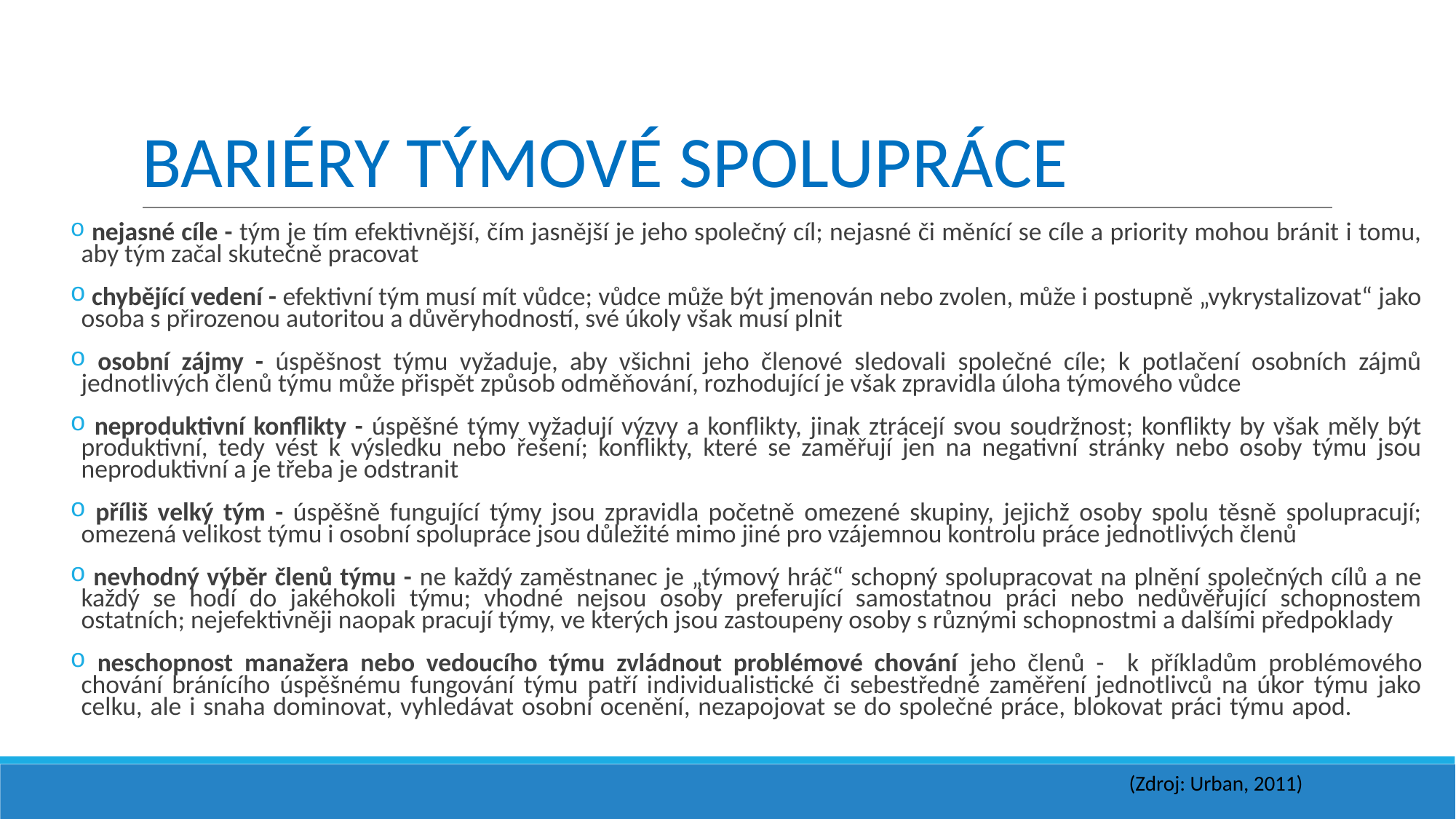

# BARIÉRY TÝMOVÉ SPOLUPRÁCE
 nejasné cíle - tým je tím efektivnější, čím jasnější je jeho společný cíl; nejasné či měnící se cíle a priority mohou bránit i tomu, aby tým začal skutečně pracovat
 chybějící vedení - efektivní tým musí mít vůdce; vůdce může být jmenován nebo zvolen, může i postupně „vykrystalizovat“ jako osoba s přirozenou autoritou a důvěryhodností, své úkoly však musí plnit
 osobní zájmy - úspěšnost týmu vyžaduje, aby všichni jeho členové sledovali společné cíle; k potlačení osobních zájmů jednotlivých členů týmu může přispět způsob odměňování, rozhodující je však zpravidla úloha týmového vůdce
 neproduktivní konflikty - úspěšné týmy vyžadují výzvy a konflikty, jinak ztrácejí svou soudržnost; konflikty by však měly být produktivní, tedy vést k výsledku nebo řešení; konflikty, které se zaměřují jen na negativní stránky nebo osoby týmu jsou neproduktivní a je třeba je odstranit
 příliš velký tým - úspěšně fungující týmy jsou zpravidla početně omezené skupiny, jejichž osoby spolu těsně spolupracují; omezená velikost týmu i osobní spolupráce jsou důležité mimo jiné pro vzájemnou kontrolu práce jednotlivých členů
 nevhodný výběr členů týmu - ne každý zaměstnanec je „týmový hráč“ schopný spolupracovat na plnění společných cílů a ne každý se hodí do jakéhokoli týmu; vhodné nejsou osoby preferující samostatnou práci nebo nedůvěřující schopnostem ostatních; nejefektivněji naopak pracují týmy, ve kterých jsou zastoupeny osoby s různými schopnostmi a dalšími předpoklady
 neschopnost manažera nebo vedoucího týmu zvládnout problémové chování jeho členů -  k příkladům problémového chování bránícího úspěšnému fungování týmu patří individualistické či sebestředné zaměření jednotlivců na úkor týmu jako celku, ale i snaha dominovat, vyhledávat osobní ocenění, nezapojovat se do společné práce, blokovat práci týmu apod.

(Zdroj: Urban, 2011)